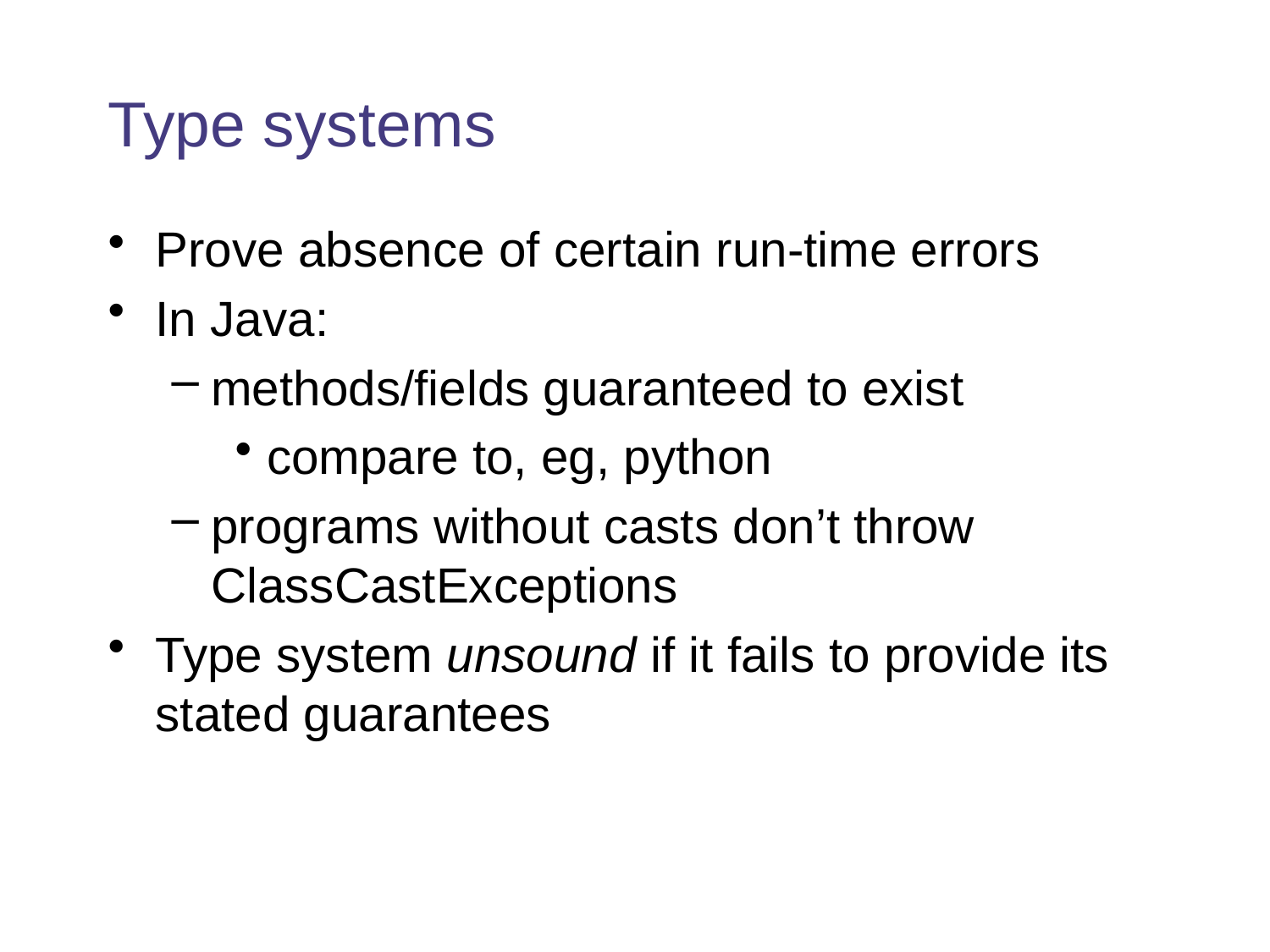

# Type systems
Prove absence of certain run-time errors
In Java:
methods/fields guaranteed to exist
compare to, eg, python
programs without casts don’t throw ClassCastExceptions
Type system unsound if it fails to provide its stated guarantees